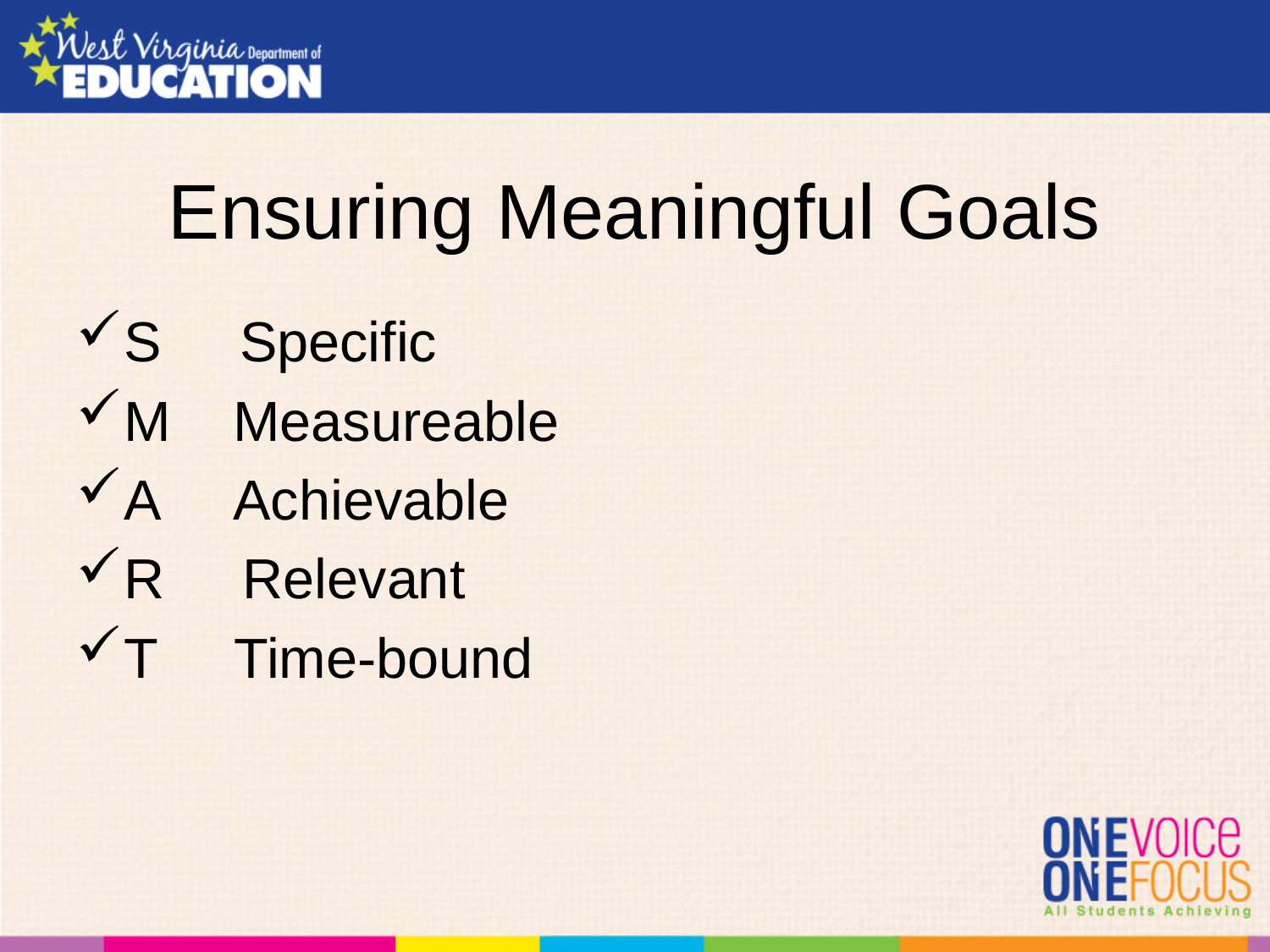

# Ensuring Meaningful Goals
S     Specific
M    Measureable
A     Achievable
R     Relevant
T     Time-bound